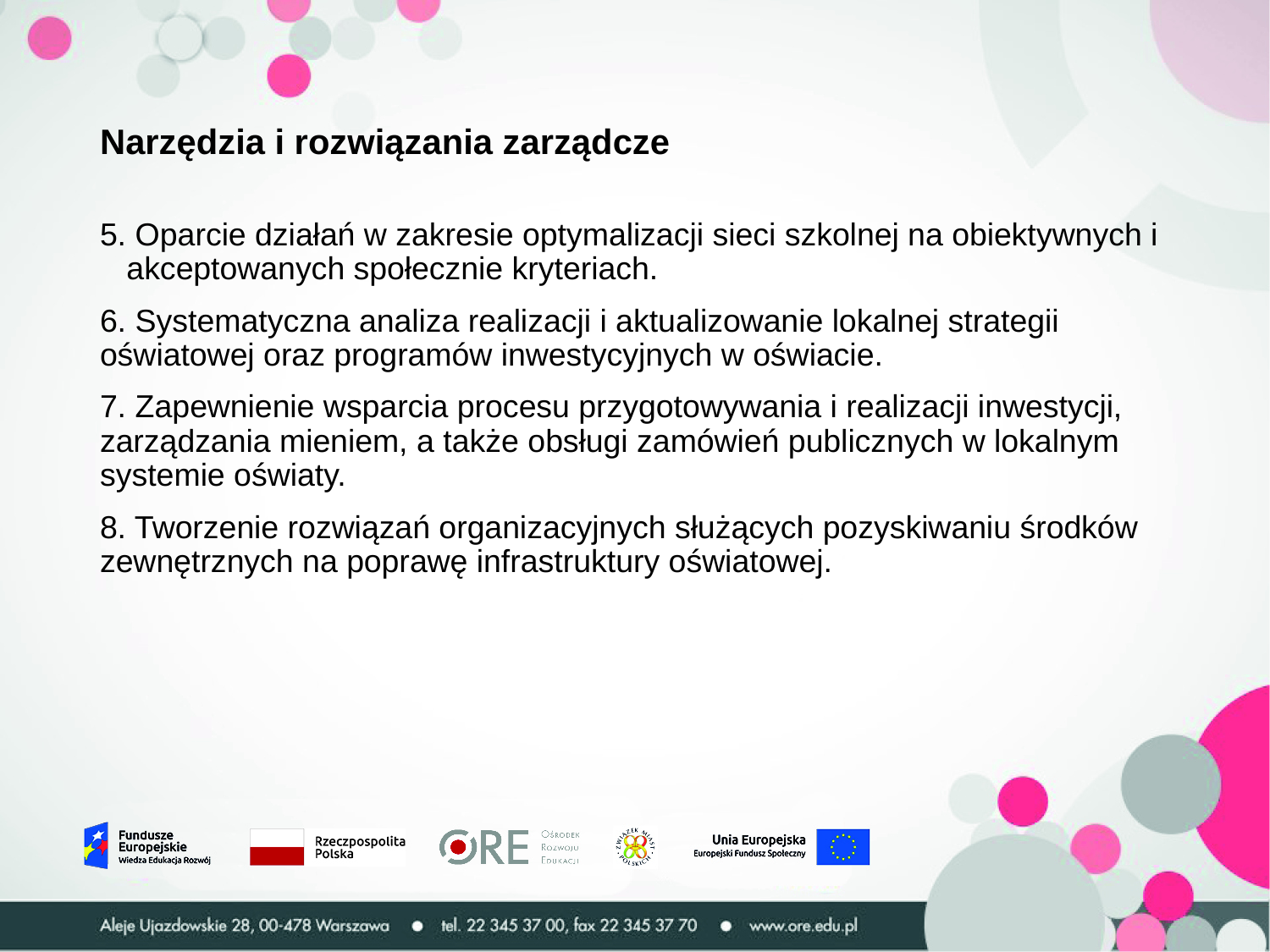

# Narzędzia i rozwiązania zarządcze
5. Oparcie działań w zakresie optymalizacji sieci szkolnej na obiektywnych i     akceptowanych społecznie kryteriach.
6. Systematyczna analiza realizacji i aktualizowanie lokalnej strategii oświatowej oraz programów inwestycyjnych w oświacie.
7. Zapewnienie wsparcia procesu przygotowywania i realizacji inwestycji, zarządzania mieniem, a także obsługi zamówień publicznych w lokalnym systemie oświaty.
8. Tworzenie rozwiązań organizacyjnych służących pozyskiwaniu środków zewnętrznych na poprawę infrastruktury oświatowej.